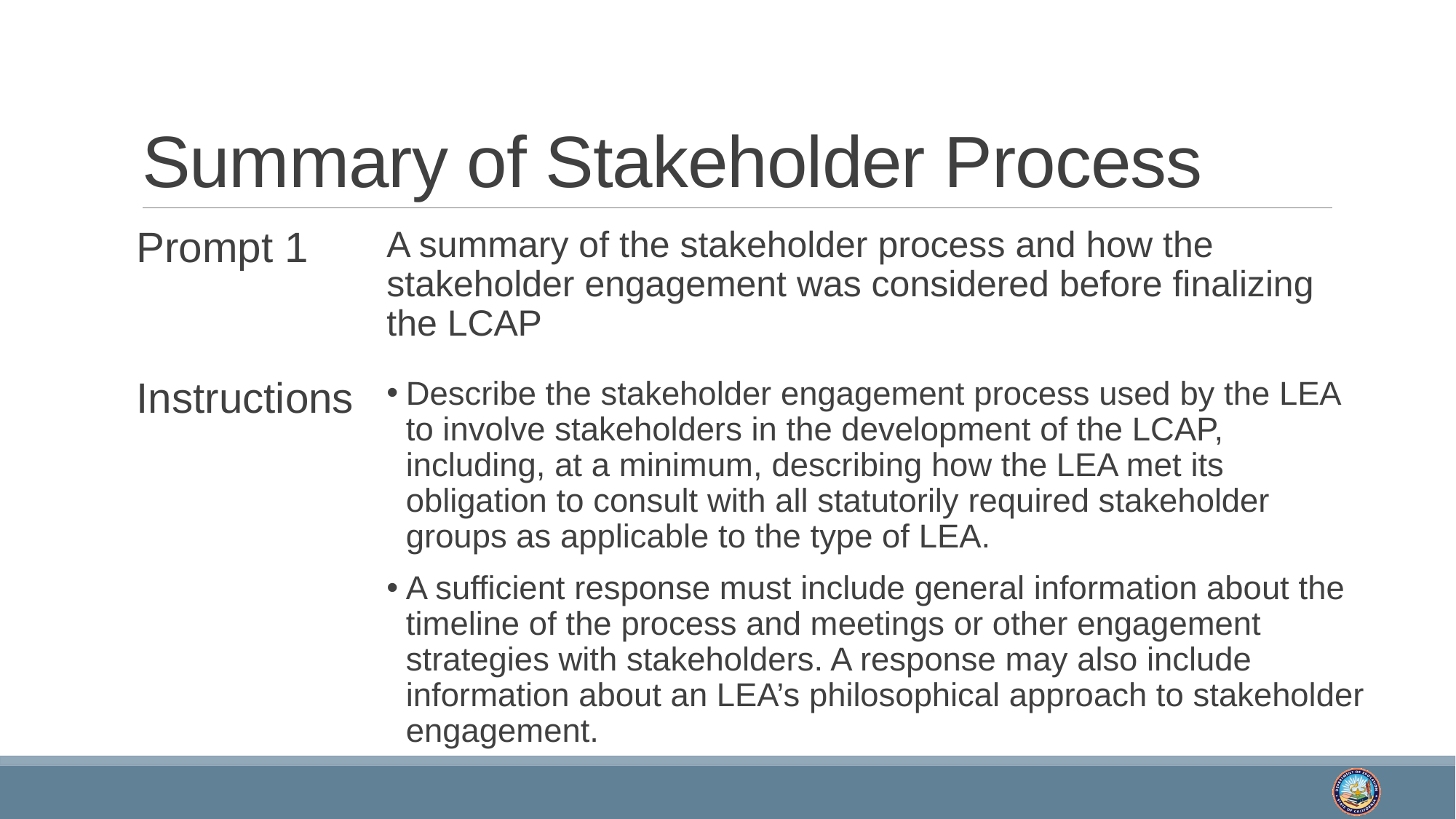

# Summary of Stakeholder Process
A summary of the stakeholder process and how the stakeholder engagement was considered before finalizing the LCAP
Prompt 1
Describe the stakeholder engagement process used by the LEA to involve stakeholders in the development of the LCAP, including, at a minimum, describing how the LEA met its obligation to consult with all statutorily required stakeholder groups as applicable to the type of LEA.
A sufficient response must include general information about the timeline of the process and meetings or other engagement strategies with stakeholders. A response may also include information about an LEA’s philosophical approach to stakeholder engagement.
Instructions